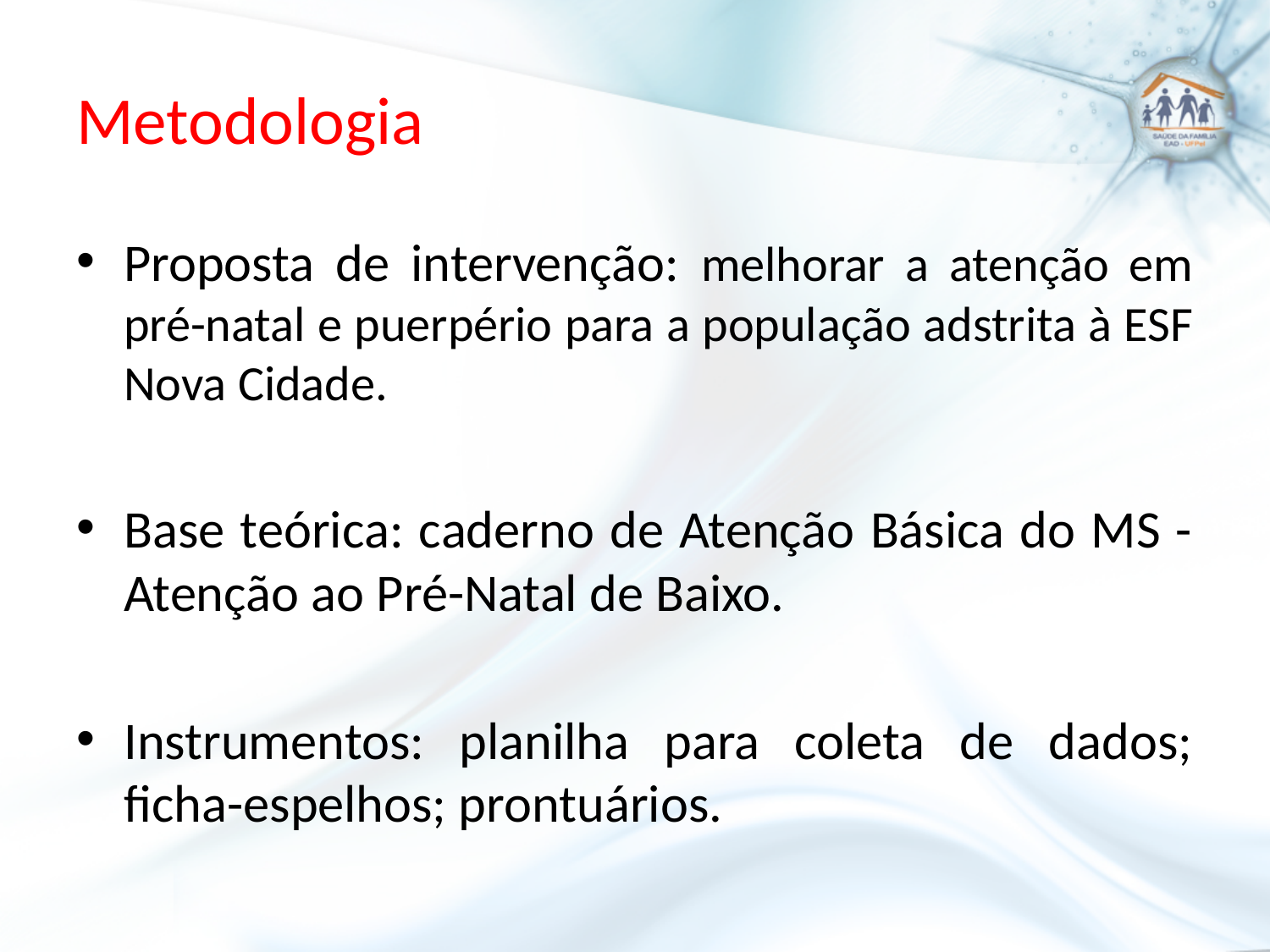

# Metodologia
Proposta de intervenção: melhorar a atenção em pré-natal e puerpério para a população adstrita à ESF Nova Cidade.

Base teórica: caderno de Atenção Básica do MS - Atenção ao Pré-Natal de Baixo.

Instrumentos: planilha para coleta de dados; ficha-espelhos; prontuários.